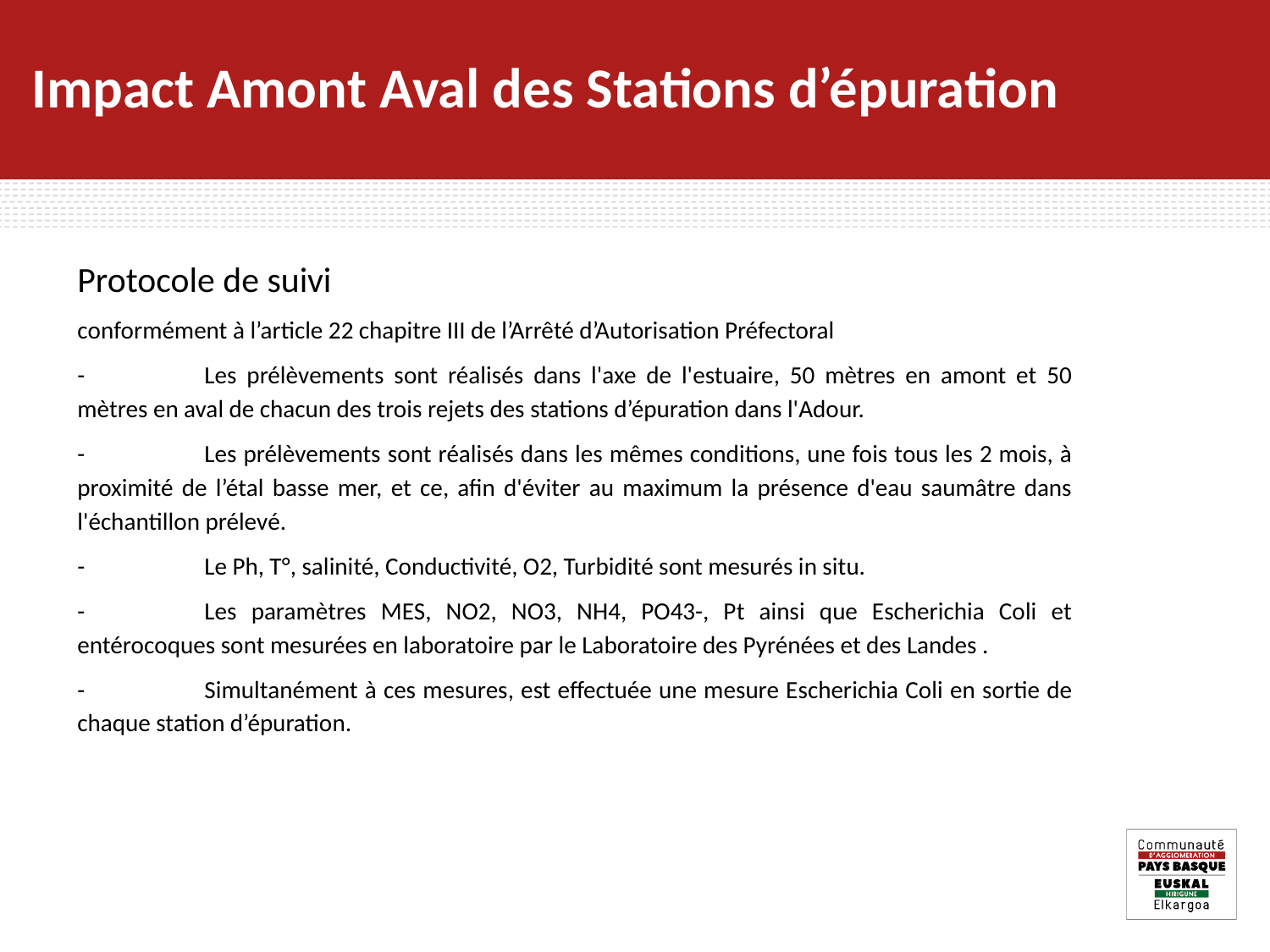

Impact Amont Aval des Stations d’épuration
Protocole de suivi
conformément à l’article 22 chapitre III de l’Arrêté d’Autorisation Préfectoral
-	Les prélèvements sont réalisés dans l'axe de l'estuaire, 50 mètres en amont et 50 mètres en aval de chacun des trois rejets des stations d’épuration dans l'Adour.
-	Les prélèvements sont réalisés dans les mêmes conditions, une fois tous les 2 mois, à proximité de l’étal basse mer, et ce, afin d'éviter au maximum la présence d'eau saumâtre dans l'échantillon prélevé.
-	Le Ph, T°, salinité, Conductivité, O2, Turbidité sont mesurés in situ.
-	Les paramètres MES, NO2, NO3, NH4, PO43-, Pt ainsi que Escherichia Coli et entérocoques sont mesurées en laboratoire par le Laboratoire des Pyrénées et des Landes .
-	Simultanément à ces mesures, est effectuée une mesure Escherichia Coli en sortie de chaque station d’épuration.